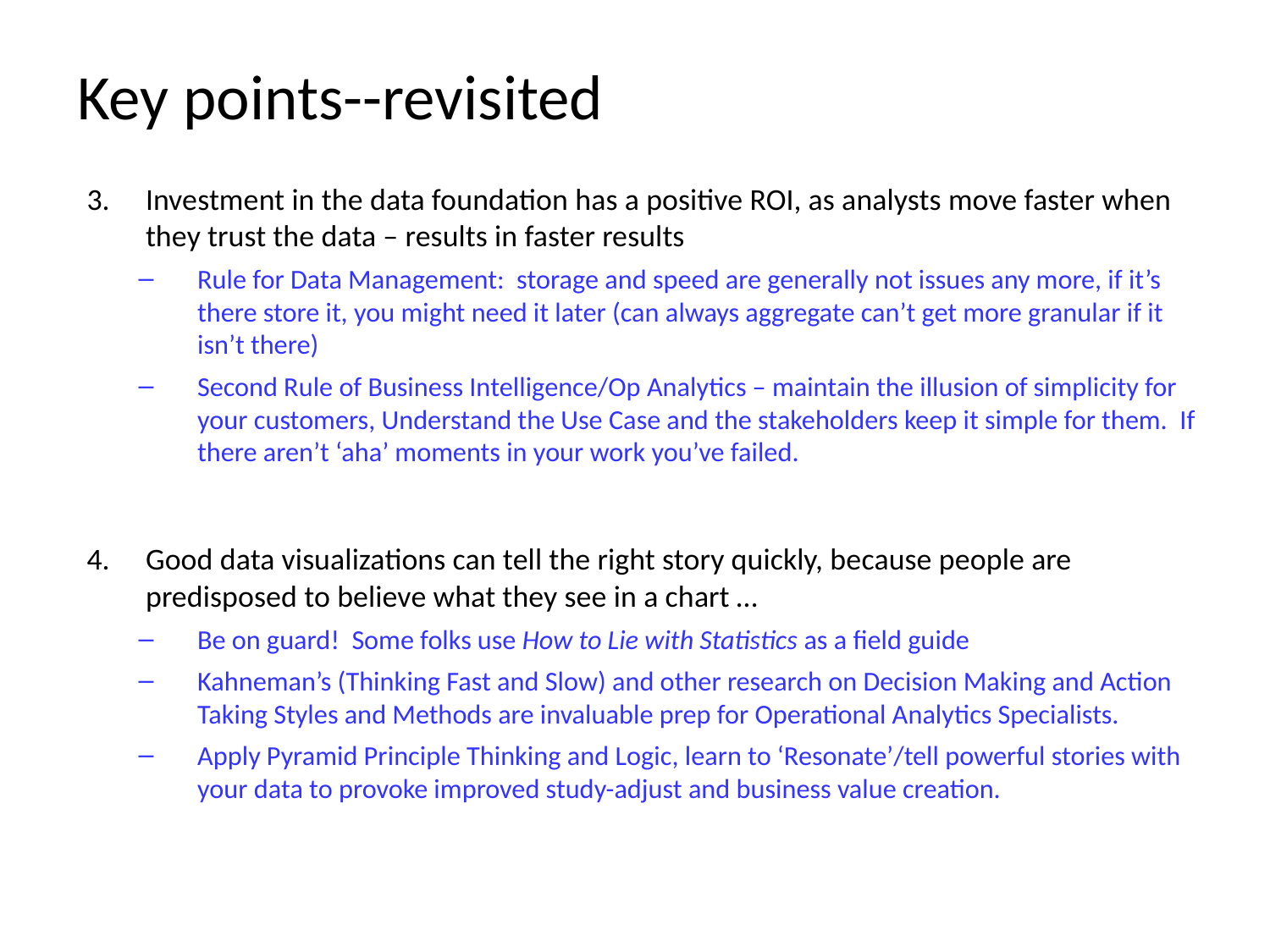

# Key points--revisited
Investment in the data foundation has a positive ROI, as analysts move faster when they trust the data – results in faster results
Rule for Data Management:  storage and speed are generally not issues any more, if it’s there store it, you might need it later (can always aggregate can’t get more granular if it isn’t there)
Second Rule of Business Intelligence/Op Analytics – maintain the illusion of simplicity for your customers, Understand the Use Case and the stakeholders keep it simple for them.  If there aren’t ‘aha’ moments in your work you’ve failed.

Good data visualizations can tell the right story quickly, because people are predisposed to believe what they see in a chart …
Be on guard!  Some folks use How to Lie with Statistics as a field guide
Kahneman’s (Thinking Fast and Slow) and other research on Decision Making and Action Taking Styles and Methods are invaluable prep for Operational Analytics Specialists.
Apply Pyramid Principle Thinking and Logic, learn to ‘Resonate’/tell powerful stories with your data to provoke improved study-adjust and business value creation.